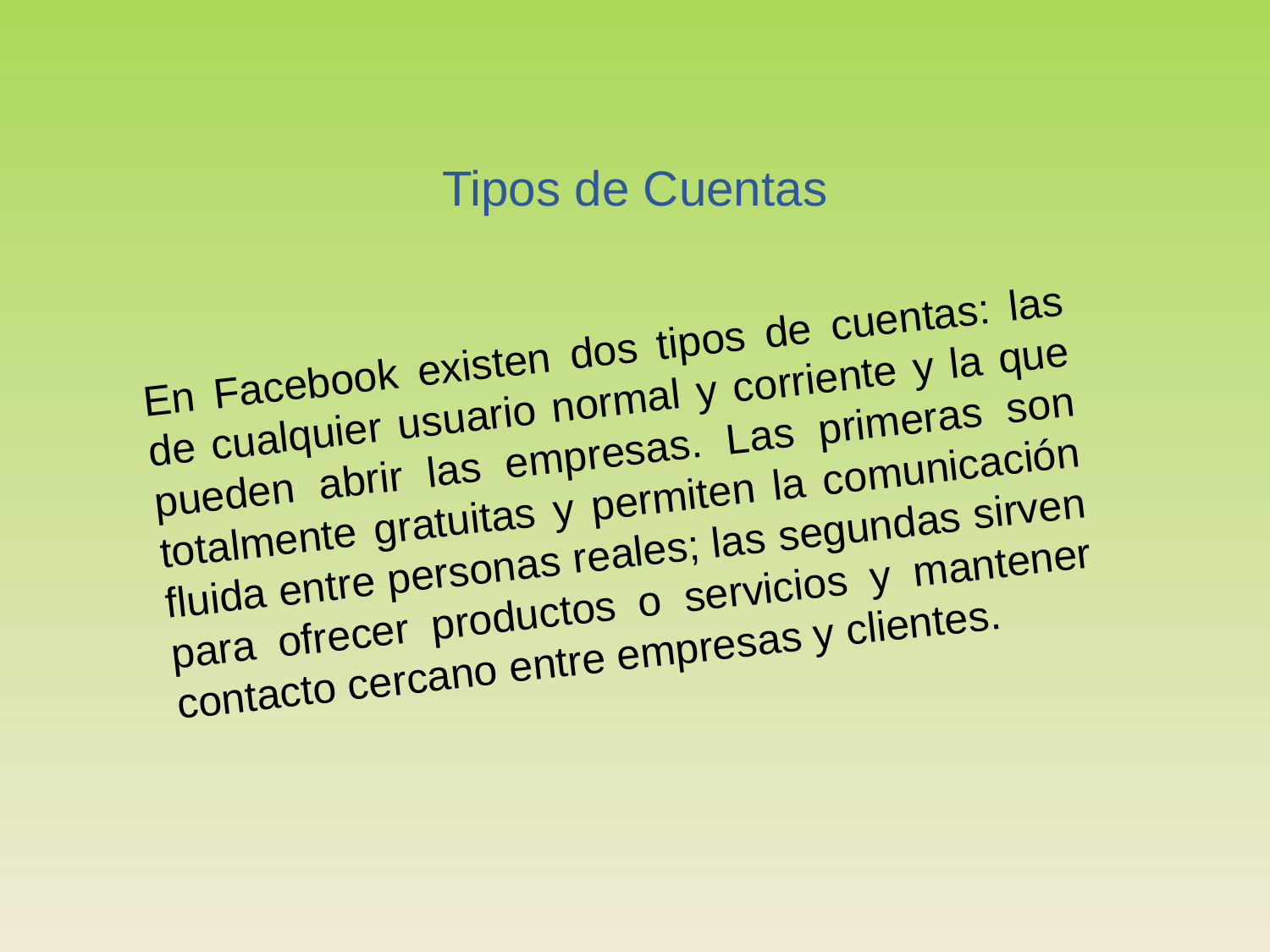

# Tipos de Cuentas
En Facebook existen dos tipos de cuentas: las de cualquier usuario normal y corriente y la que pueden abrir las empresas. Las primeras son totalmente gratuitas y permiten la comunicación fluida entre personas reales; las segundas sirven para ofrecer productos o servicios y mantener contacto cercano entre empresas y clientes.